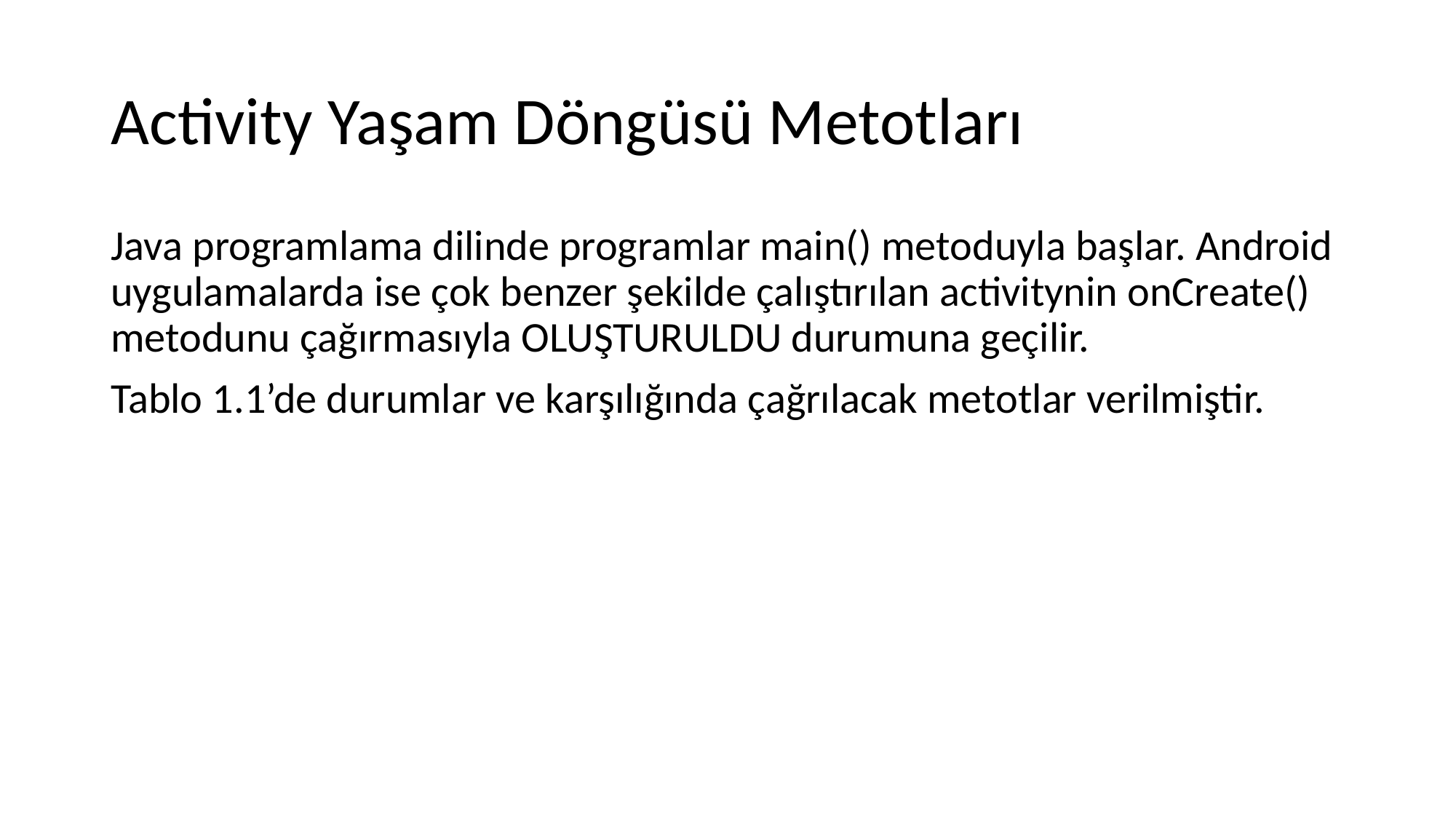

# Activity Yaşam Döngüsü Metotları
Java programlama dilinde programlar main() metoduyla başlar. Android uygulamalarda ise çok benzer şekilde çalıştırılan activitynin onCreate() metodunu çağırmasıyla OLUŞTURULDU durumuna geçilir.
Tablo 1.1’de durumlar ve karşılığında çağrılacak metotlar verilmiştir.